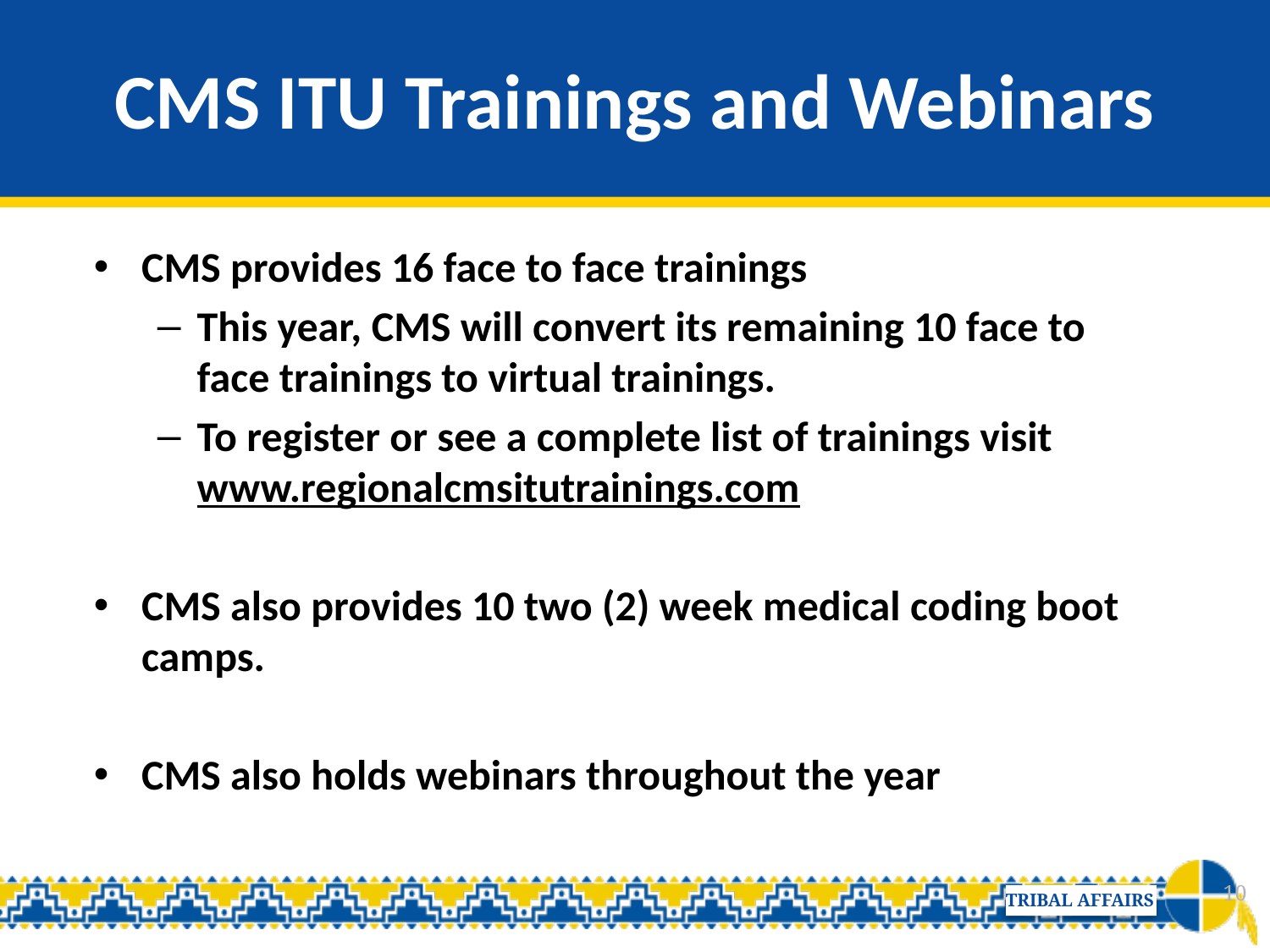

# CMS ITU Trainings and Webinars
CMS provides 16 face to face trainings
This year, CMS will convert its remaining 10 face to face trainings to virtual trainings.
To register or see a complete list of trainings visit www.regionalcmsitutrainings.com

CMS also provides 10 two (2) week medical coding boot camps.

CMS also holds webinars throughout the year
10